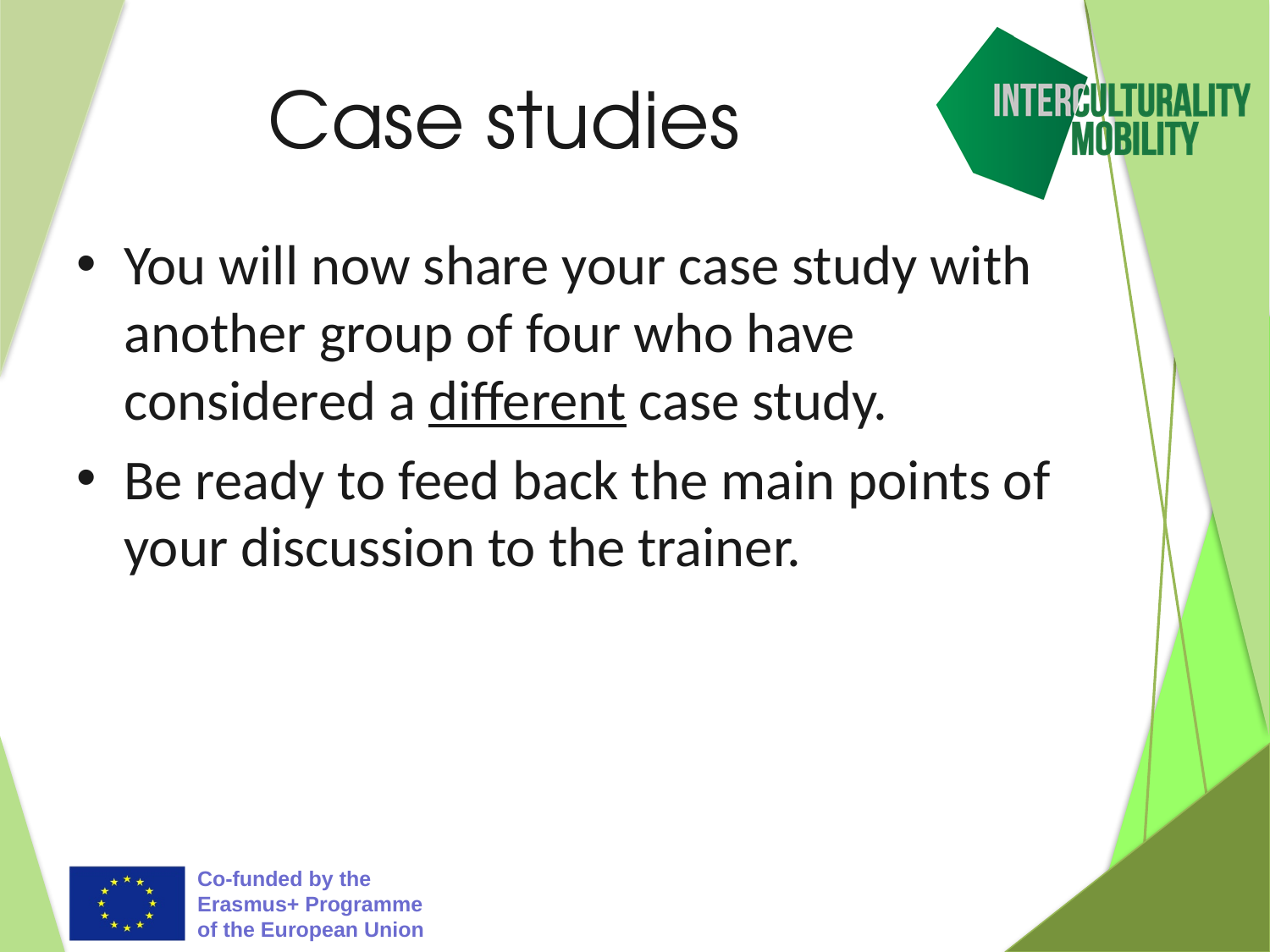

# Case studies
You will now share your case study with another group of four who have considered a different case study.
Be ready to feed back the main points of your discussion to the trainer.